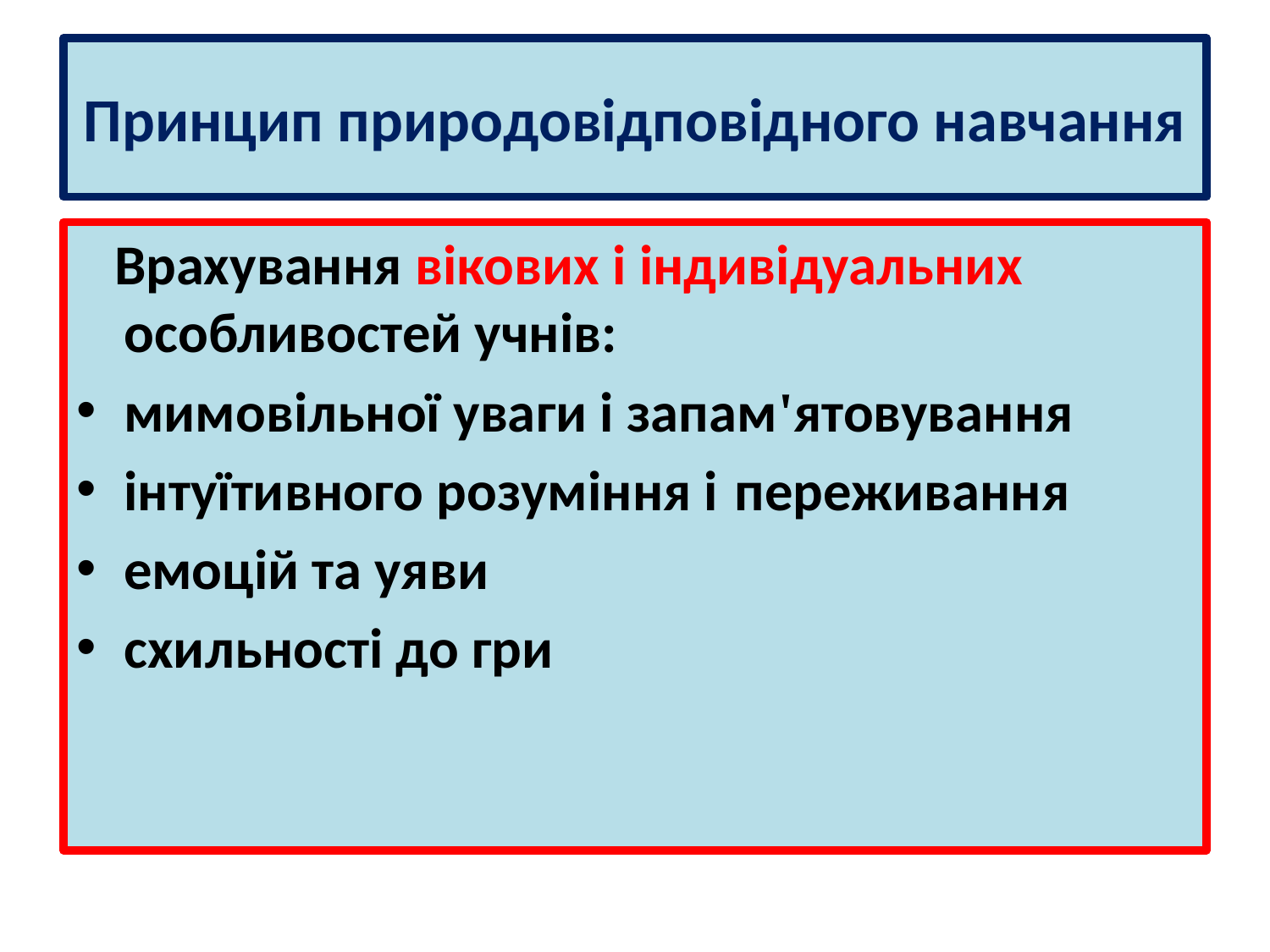

# Принцип природовідповідного навчання
   Врахування вікових і індивідуальних особливостей учнів:
мимовільної уваги і запам'ятовування
інтуїтивного розуміння і переживання
емоцій та уяви
схильності до гри